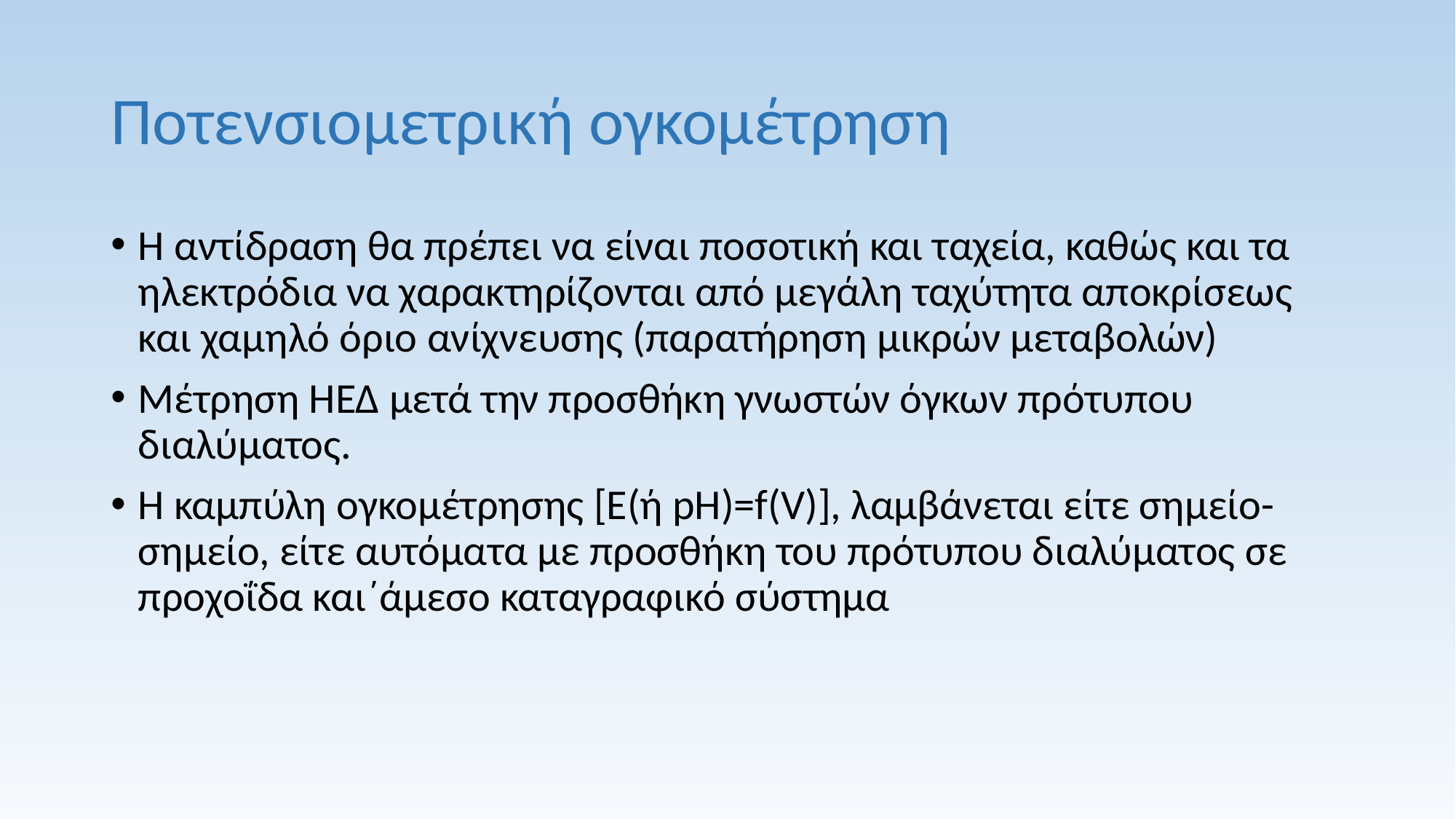

# Ποτενσιομετρική ογκομέτρηση
Η αντίδραση θα πρέπει να είναι ποσοτική και ταχεία, καθώς και τα ηλεκτρόδια να χαρακτηρίζονται από μεγάλη ταχύτητα αποκρίσεως και χαμηλό όριο ανίχνευσης (παρατήρηση μικρών μεταβολών)
Μέτρηση ΗΕΔ μετά την προσθήκη γνωστών όγκων πρότυπου διαλύματος.
Η καμπύλη ογκομέτρησης [Ε(ή pH)=f(V)], λαμβάνεται είτε σημείο-σημείο, είτε αυτόματα με προσθήκη του πρότυπου διαλύματος σε προχοΐδα και΄άμεσο καταγραφικό σύστημα